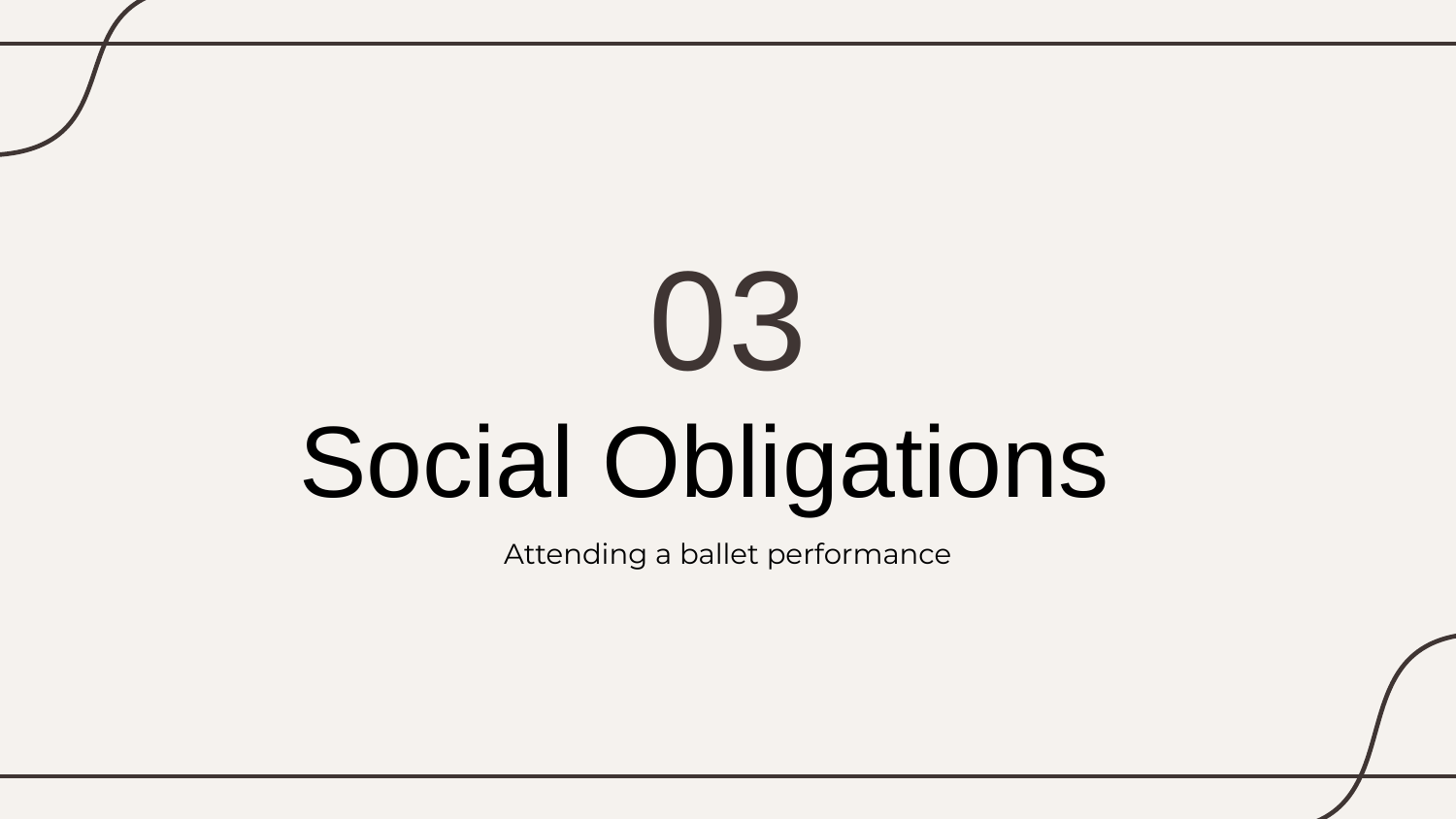

03
# Social Obligations
Attending a ballet performance